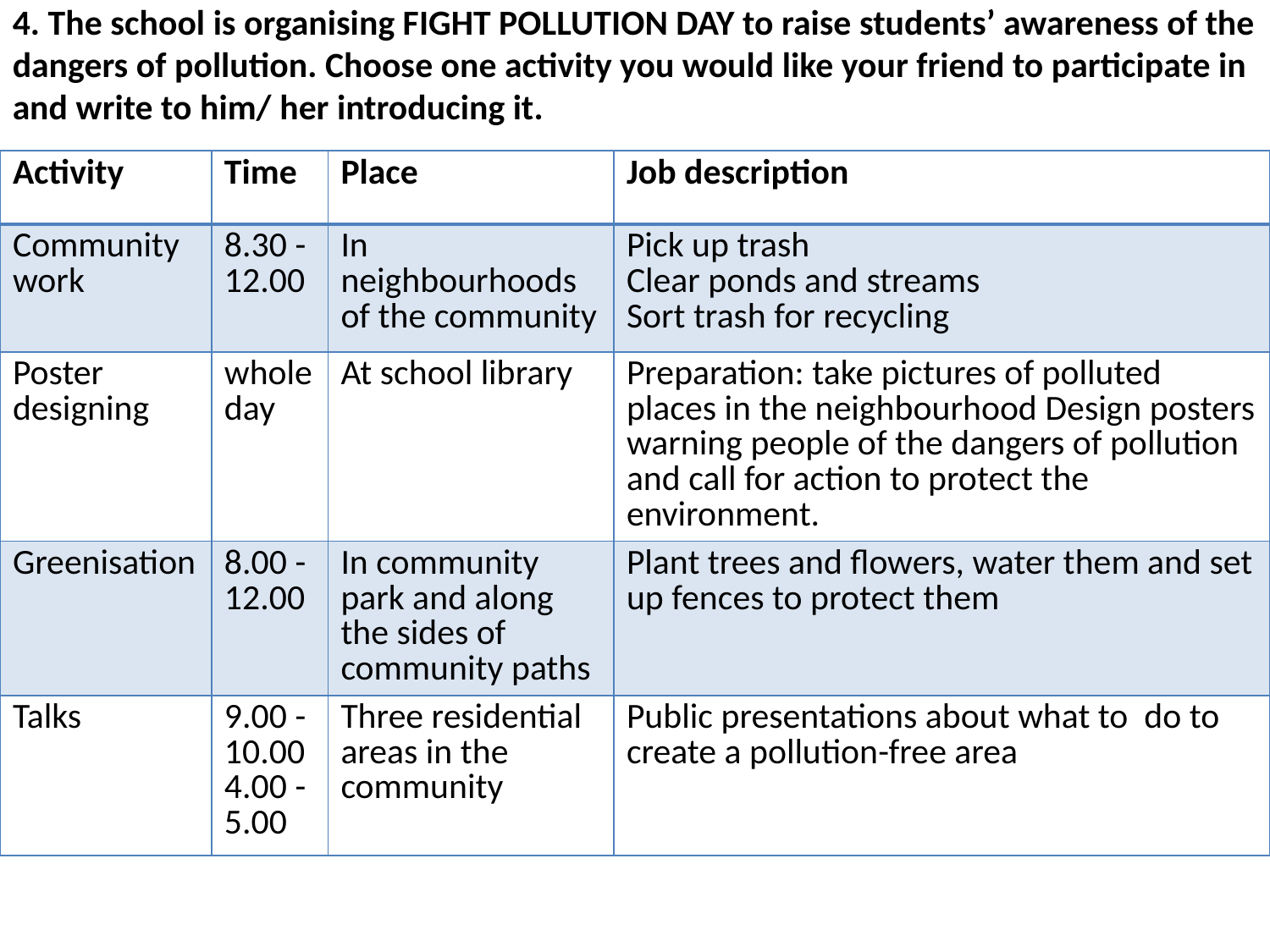

4. The school is organising FIGHT POLLUTION DAY to raise students’ awareness of the dangers of pollution. Choose one activity you would like your friend to participate in and write to him/ her introducing it.
| Activity | Time | Place | Job description |
| --- | --- | --- | --- |
| Community work | 8.30 - 12.00 | In neighbourhoods of the community | Pick up trash Clear ponds and streams Sort trash for recycling |
| Poster designing | whole day | At school library | Preparation: take pictures of polluted places in the neighbourhood Design posters warning people of the dangers of pollution and call for action to protect the environment. |
| Greenisation | 8.00 - 12.00 | In community park and along the sides of community paths | Plant trees and ﬂowers, water them and set up fences to protect them |
| Talks | 9.00 - 10.00 4.00 - 5.00 | Three residential areas in the community | Public presentations about what to do to create a pollution-free area |